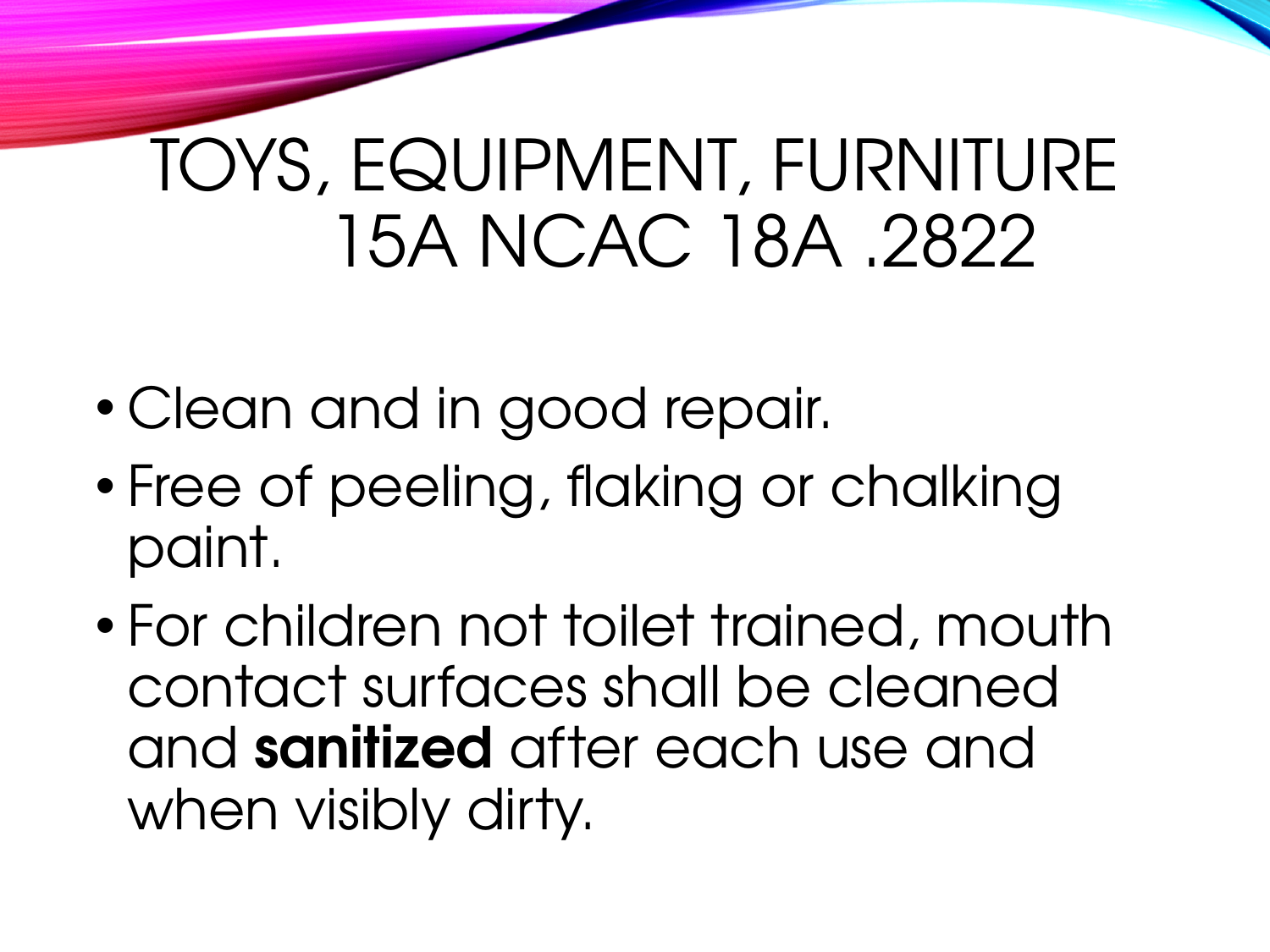

# Toys, Equipment, Furniture 15A NCAC 18A .2822

Clean and in good repair.
Free of peeling, flaking or chalking paint.
For children not toilet trained, mouth contact surfaces shall be cleaned and sanitized after each use and when visibly dirty.